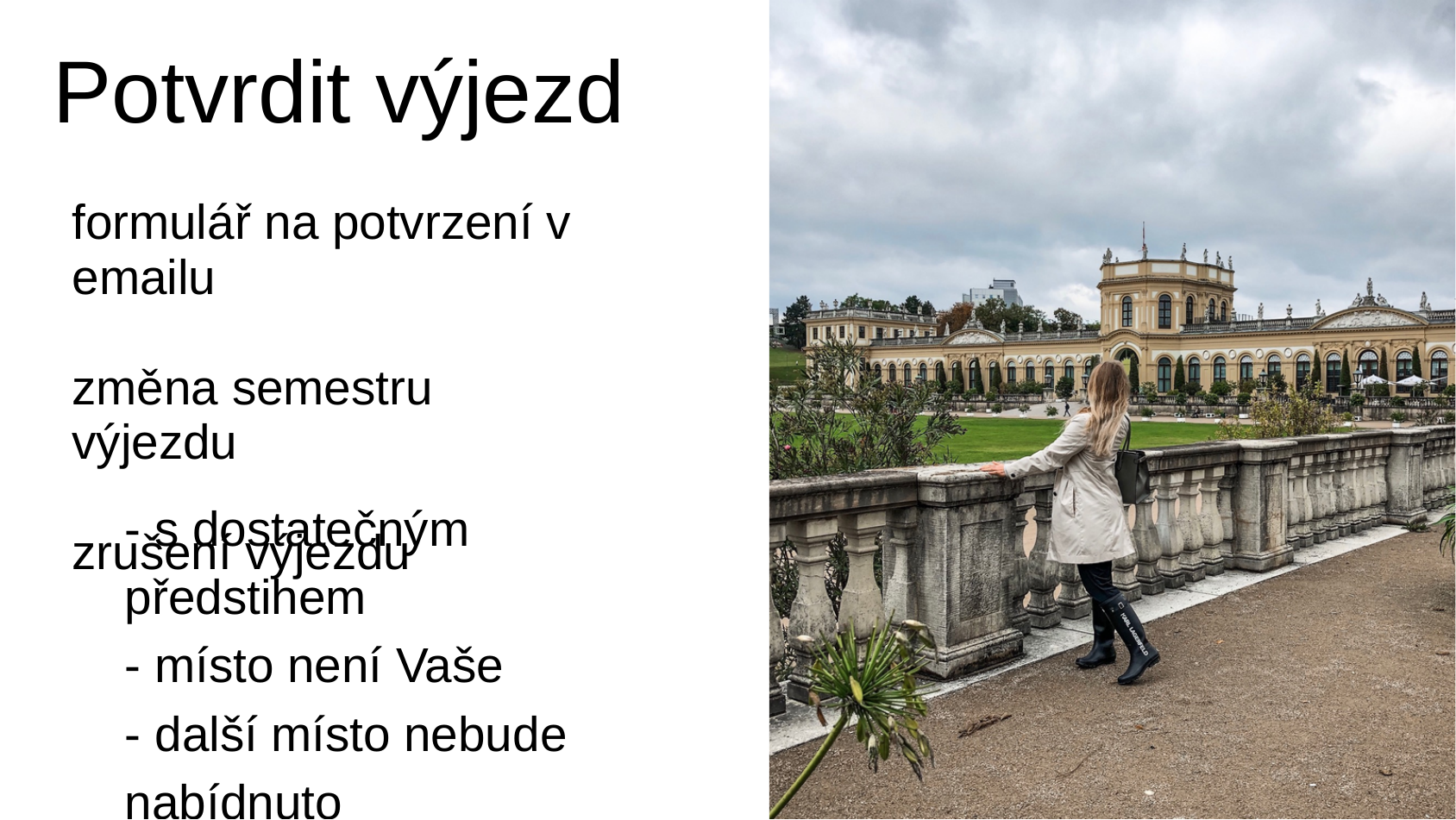

Potvrdit výjezd
formulář na potvrzení v emailu

změna semestru výjezdu

zrušení výjezdu
- s dostatečným předstihem
- místo není Vaše
- další místo nebude nabídnuto